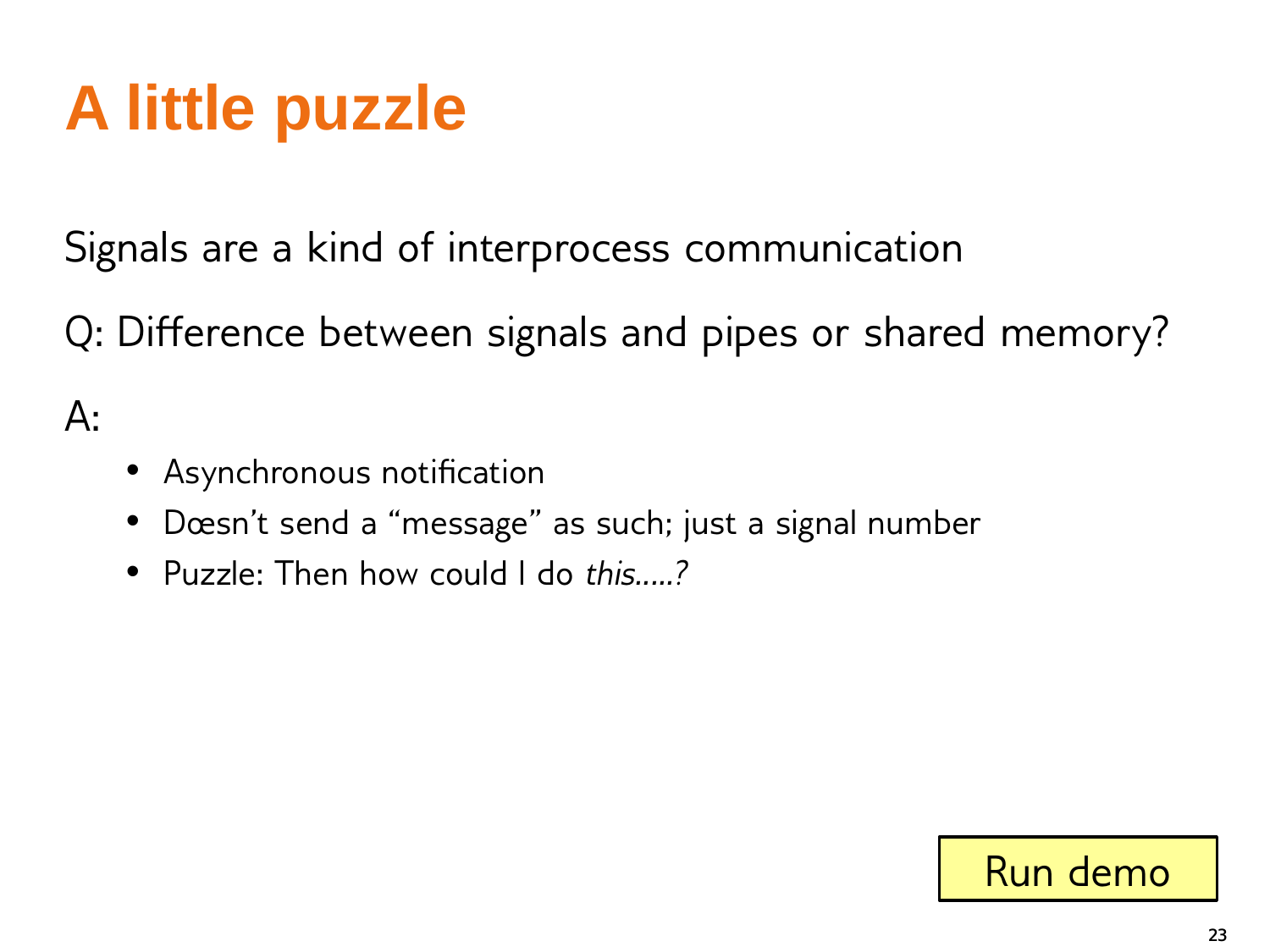

# A little puzzle
Signals are a kind of interprocess communication
Q: Difference between signals and pipes or shared memory?
A:
Asynchronous notification
Doesn’t send a “message” as such; just a signal number
Puzzle: Then how could I do this.....?
Run demo